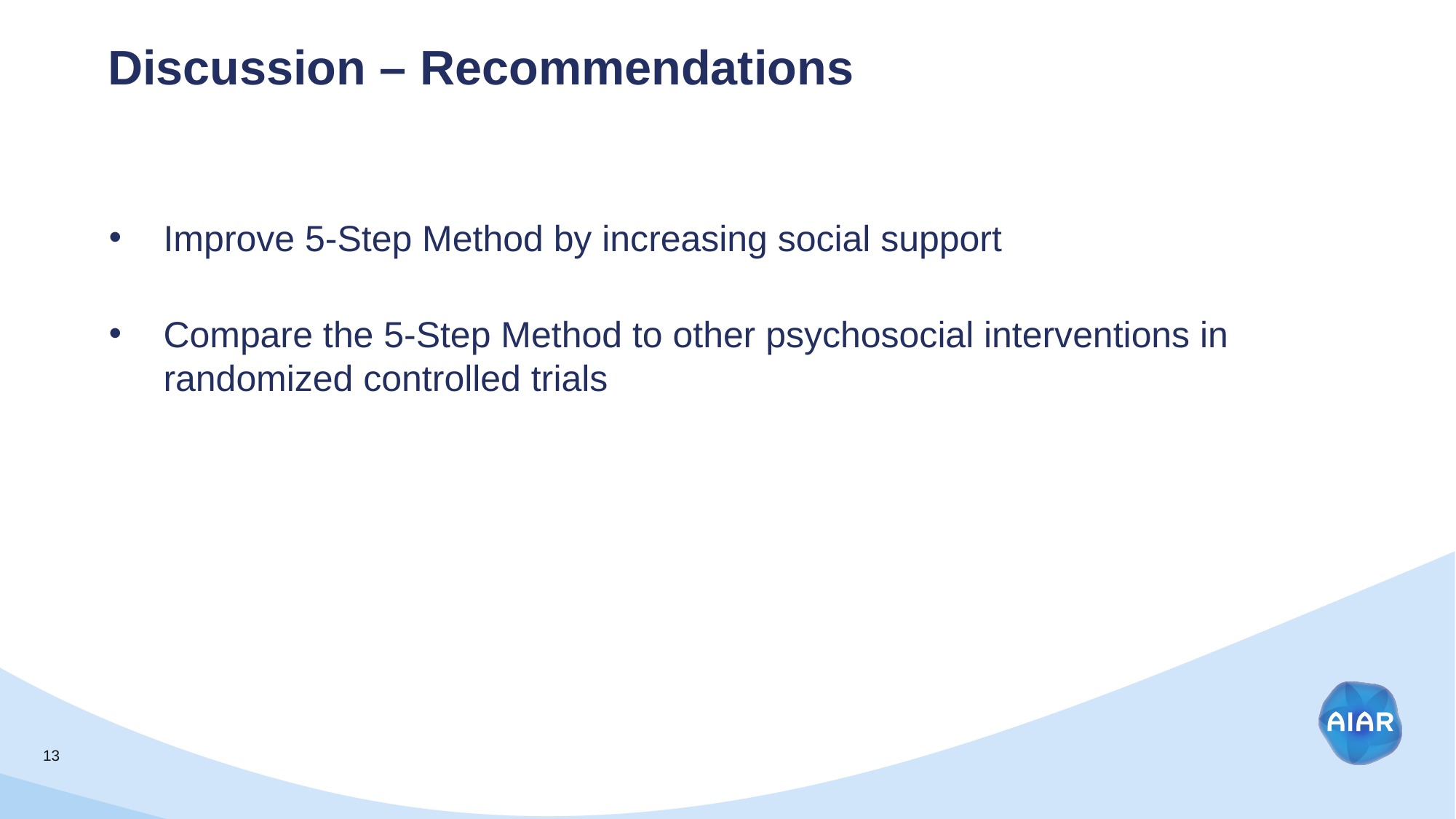

# Discussion – Recommendations
Improve 5-Step Method by increasing social support

Compare the 5-Step Method to other psychosocial interventions in randomized controlled trials

13